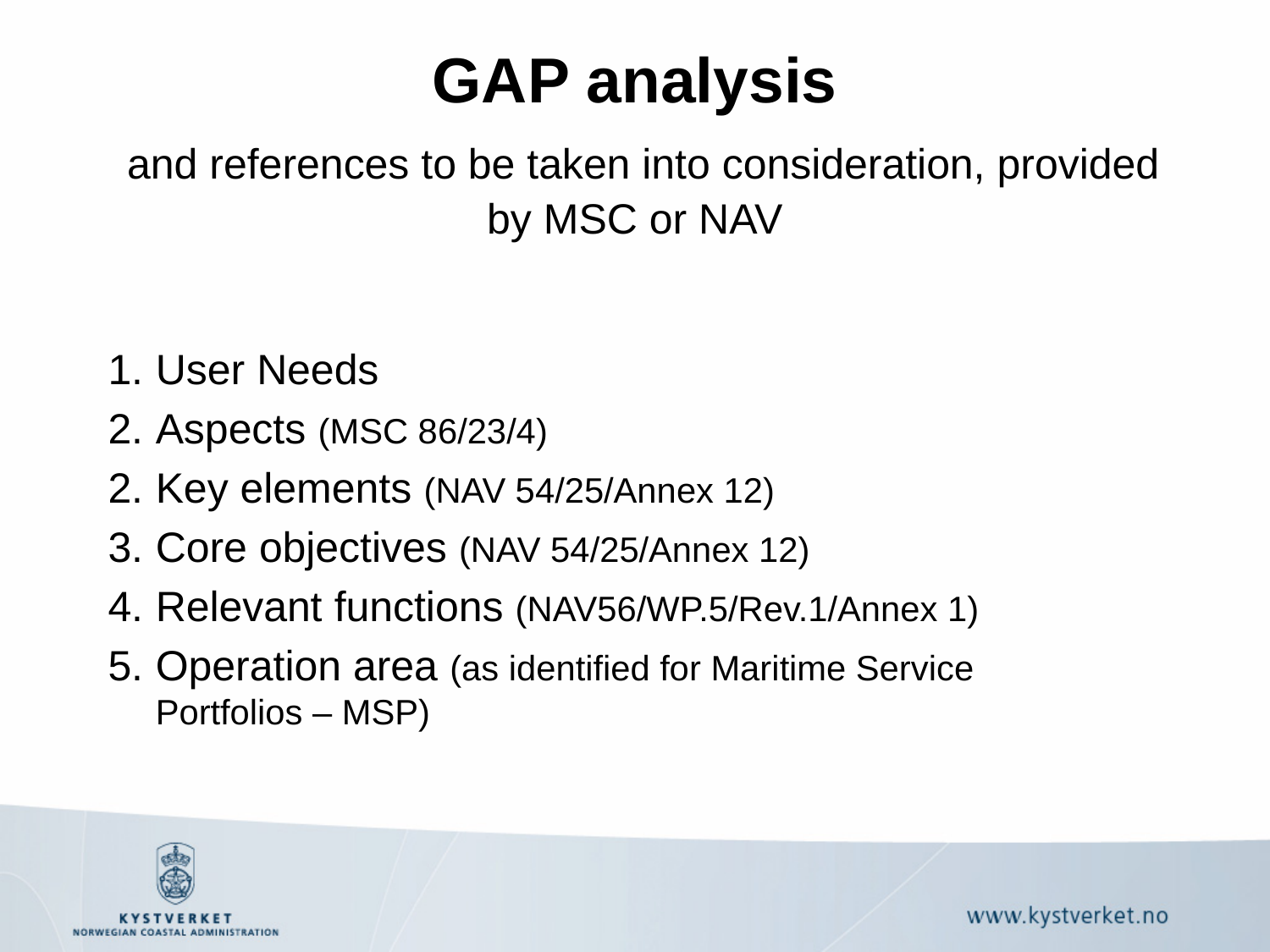

# GAP analysis and references to be taken into consideration, provided by MSC or NAV
1.	User Needs
2.	Aspects (MSC 86/23/4)
2.	Key elements (NAV 54/25/Annex 12)
3.	Core objectives (NAV 54/25/Annex 12)
4.	Relevant functions (NAV56/WP.5/Rev.1/Annex 1)
5.	Operation area (as identified for Maritime Service 	Portfolios – MSP)